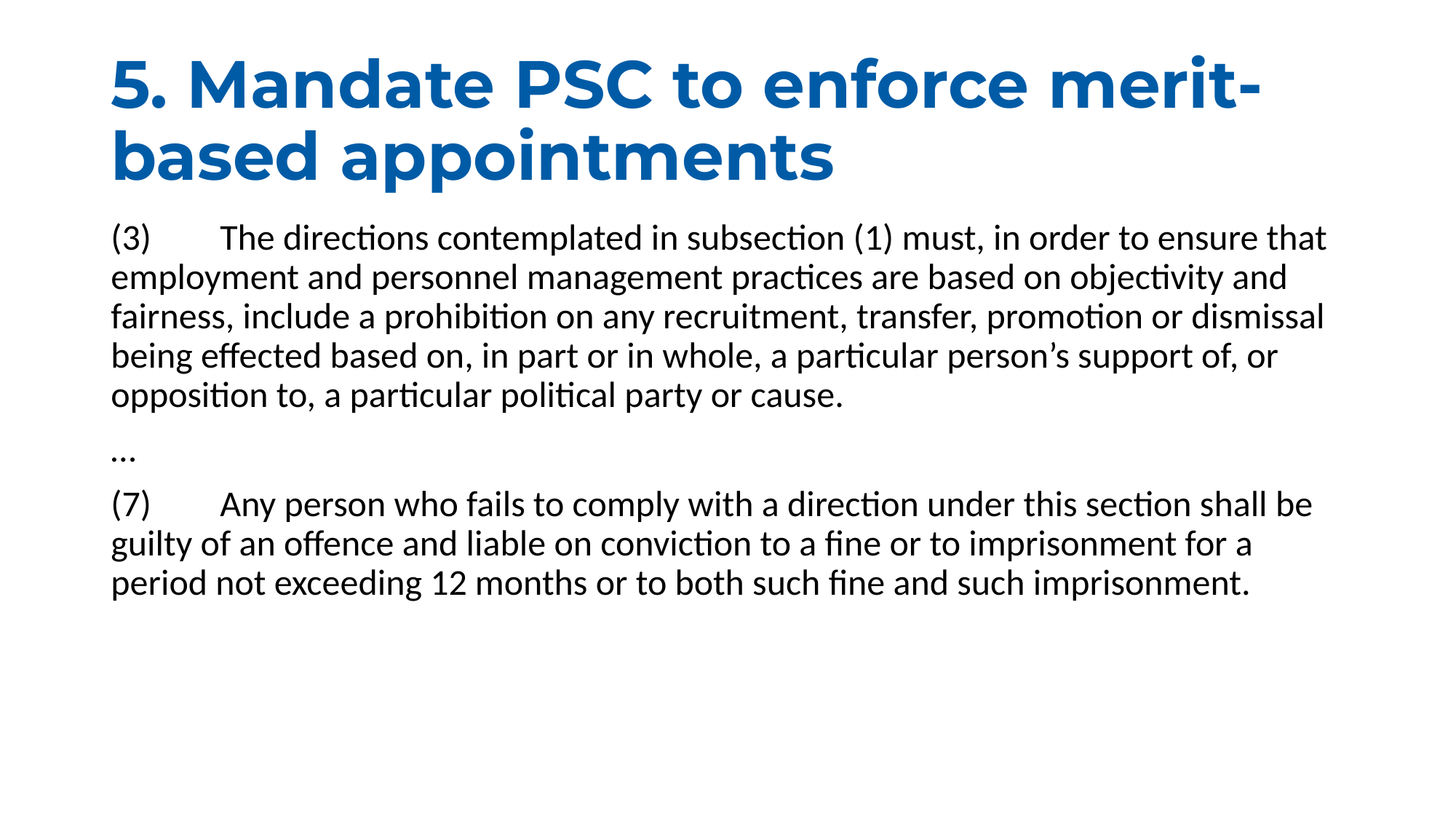

# 5. Mandate PSC to enforce merit-based appointments
(3)	The directions contemplated in subsection (1) must, in order to ensure that employment and personnel management practices are based on objectivity and fairness, include a prohibition on any recruitment, transfer, promotion or dismissal being effected based on, in part or in whole, a particular person’s support of, or opposition to, a particular political party or cause.
…
(7) 	Any person who fails to comply with a direction under this section shall be guilty of an offence and liable on conviction to a fine or to imprisonment for a period not exceeding 12 months or to both such fine and such imprisonment.